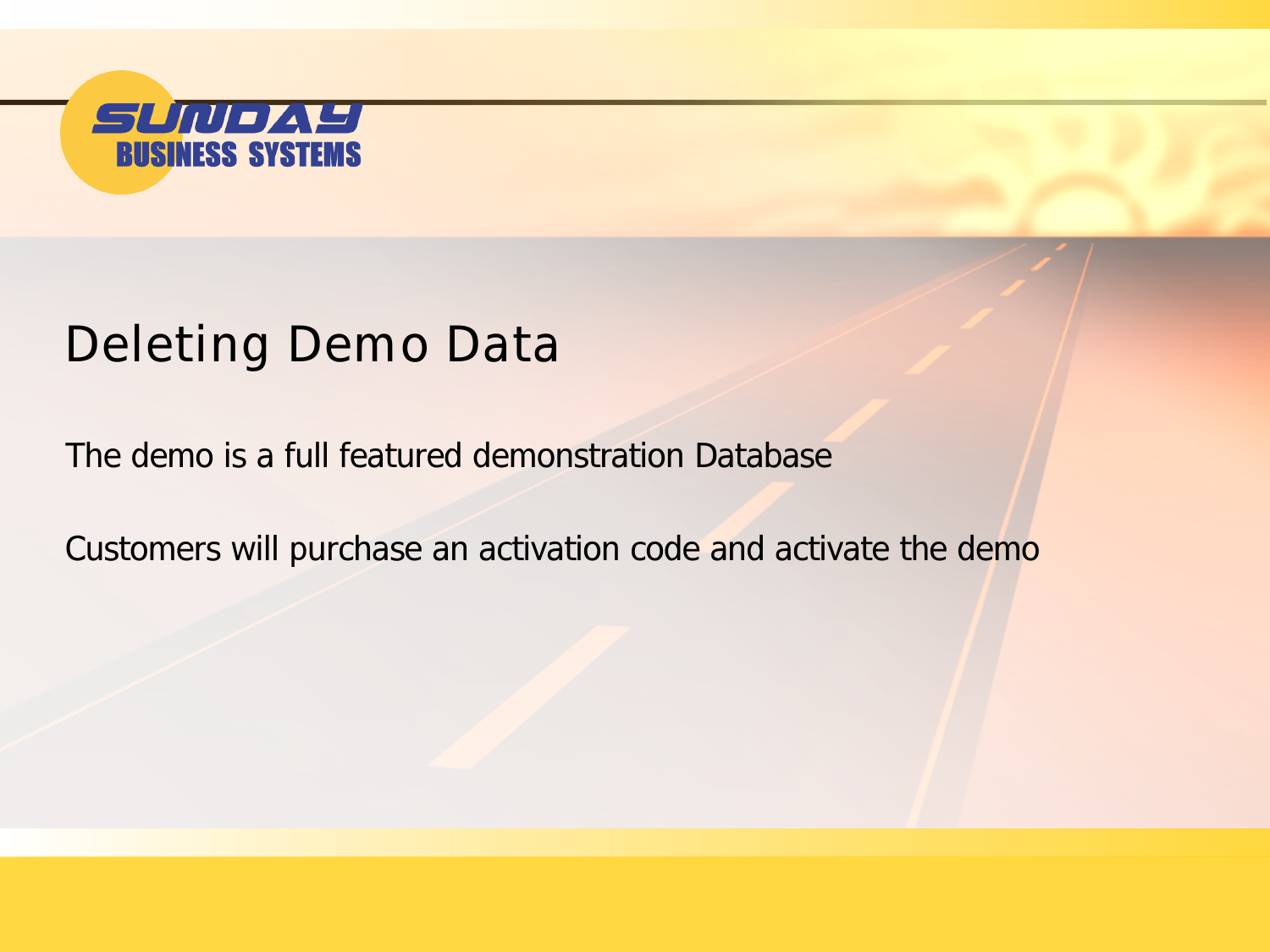

# Deleting Demo Data
The demo is a full featured demonstration Database

Customers will purchase an activation code and activate the demo